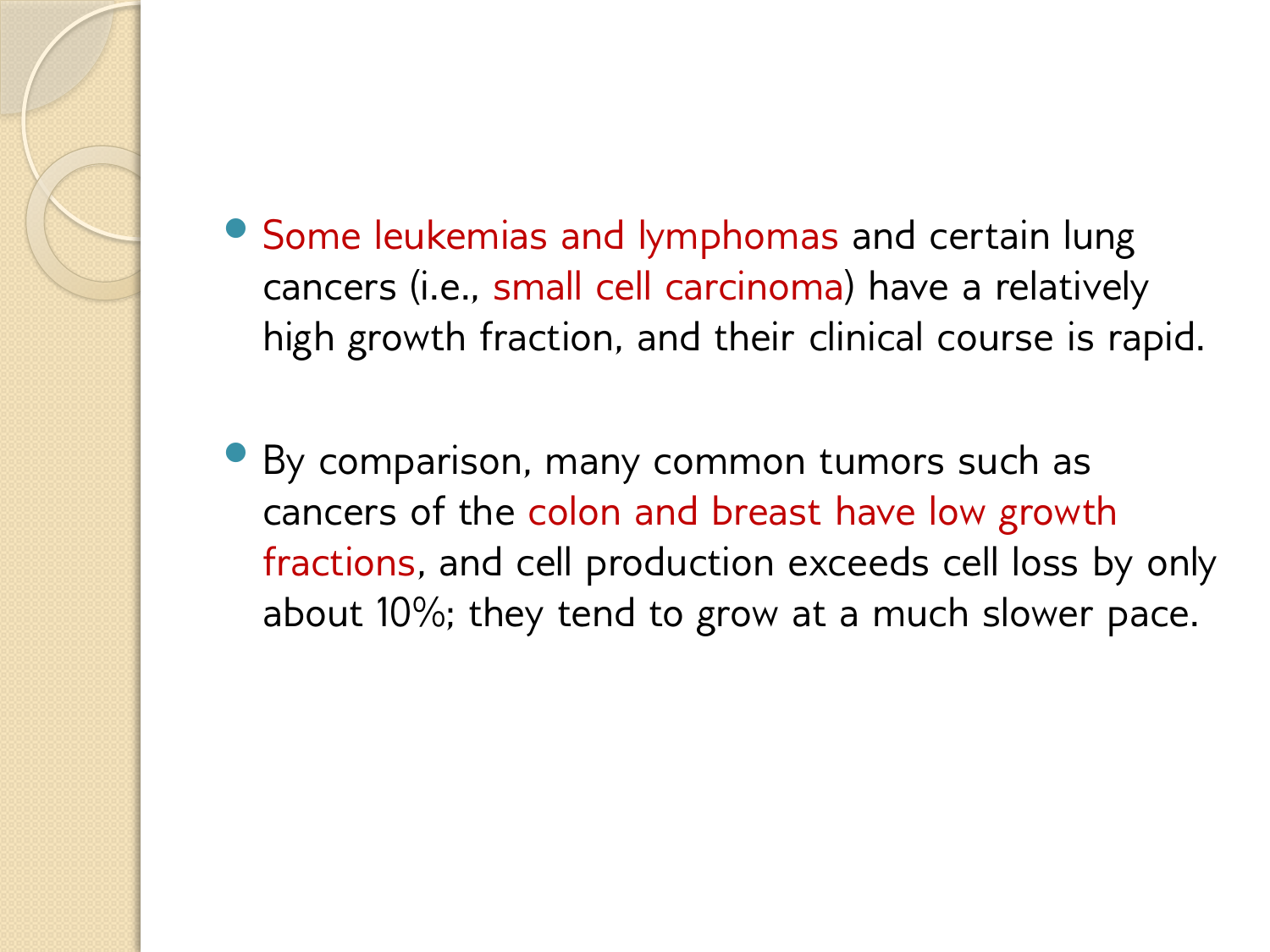

#
Some leukemias and lymphomas and certain lung cancers (i.e., small cell carcinoma) have a relatively high growth fraction, and their clinical course is rapid.

By comparison, many common tumors such as cancers of the colon and breast have low growth fractions, and cell production exceeds cell loss by only about 10%; they tend to grow at a much slower pace.